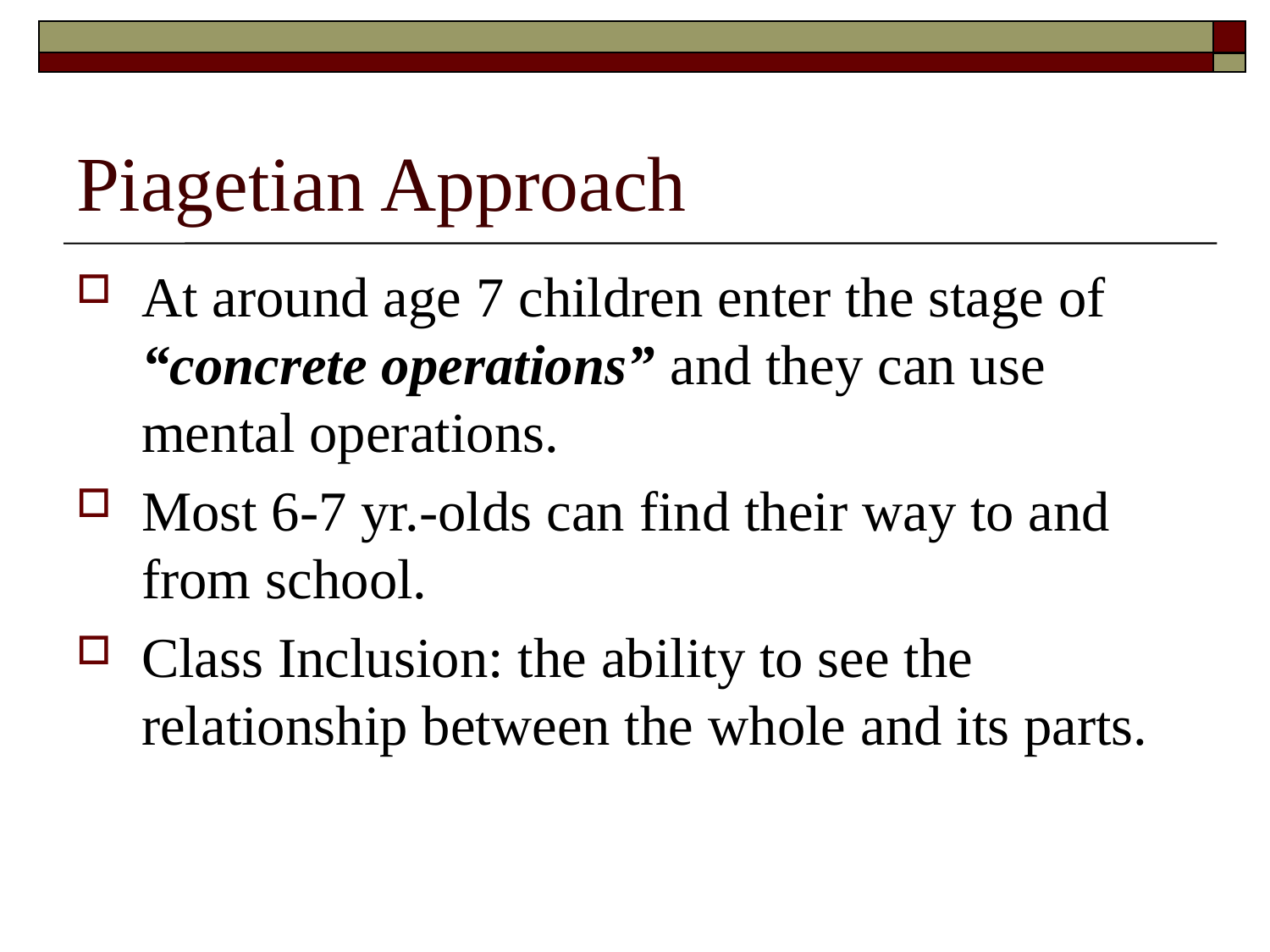

# Piagetian Approach
At around age 7 children enter the stage of “concrete operations” and they can use mental operations.
Most 6-7 yr.-olds can find their way to and from school.
Class Inclusion: the ability to see the relationship between the whole and its parts.